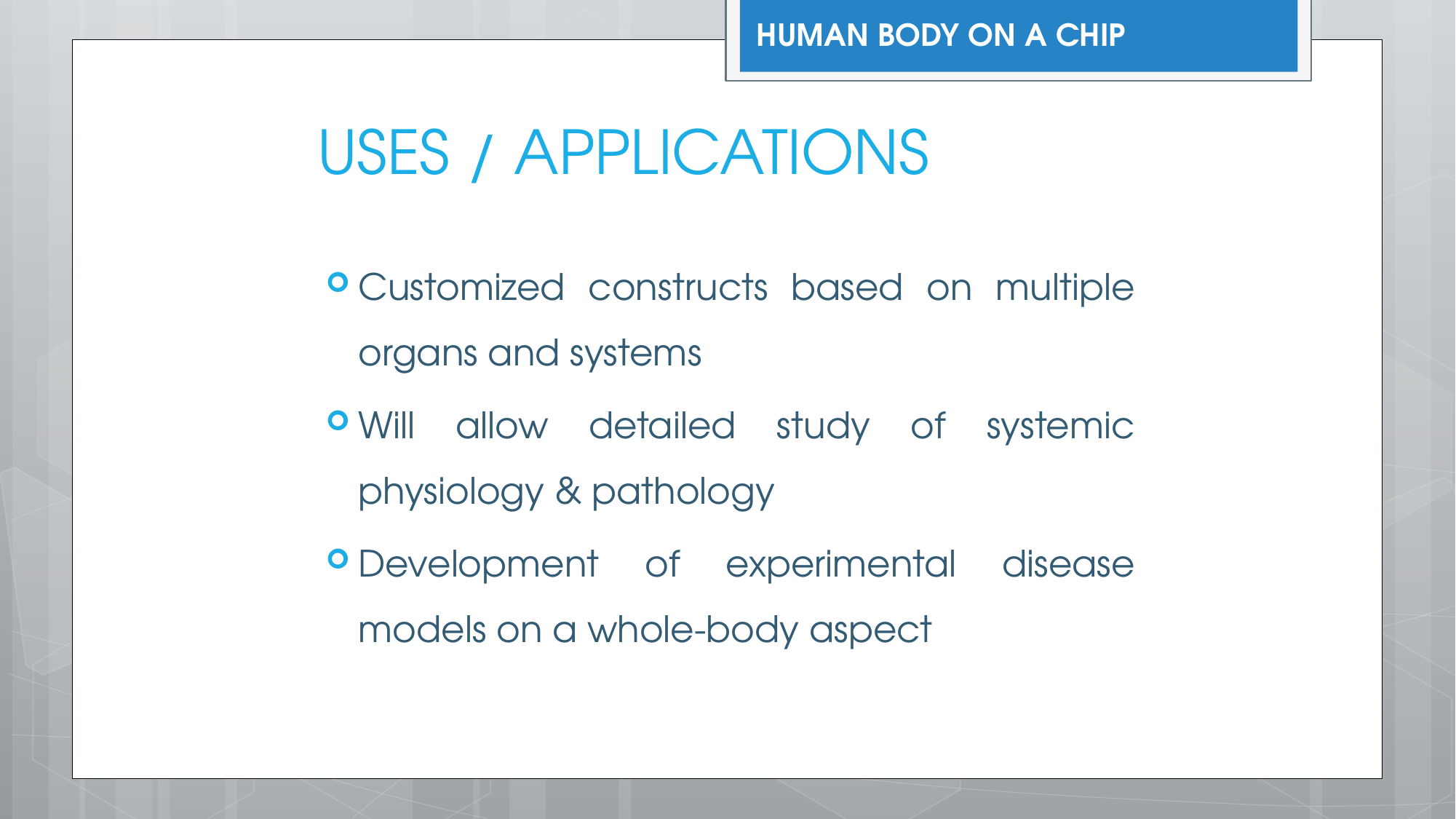

HUMAN BODY ON A CHIP
# USES / APPLICATIONS
Customized constructs based on multiple organs and systems
Will allow detailed study of systemic physiology & pathology
Development of experimental disease models on a whole-body aspect